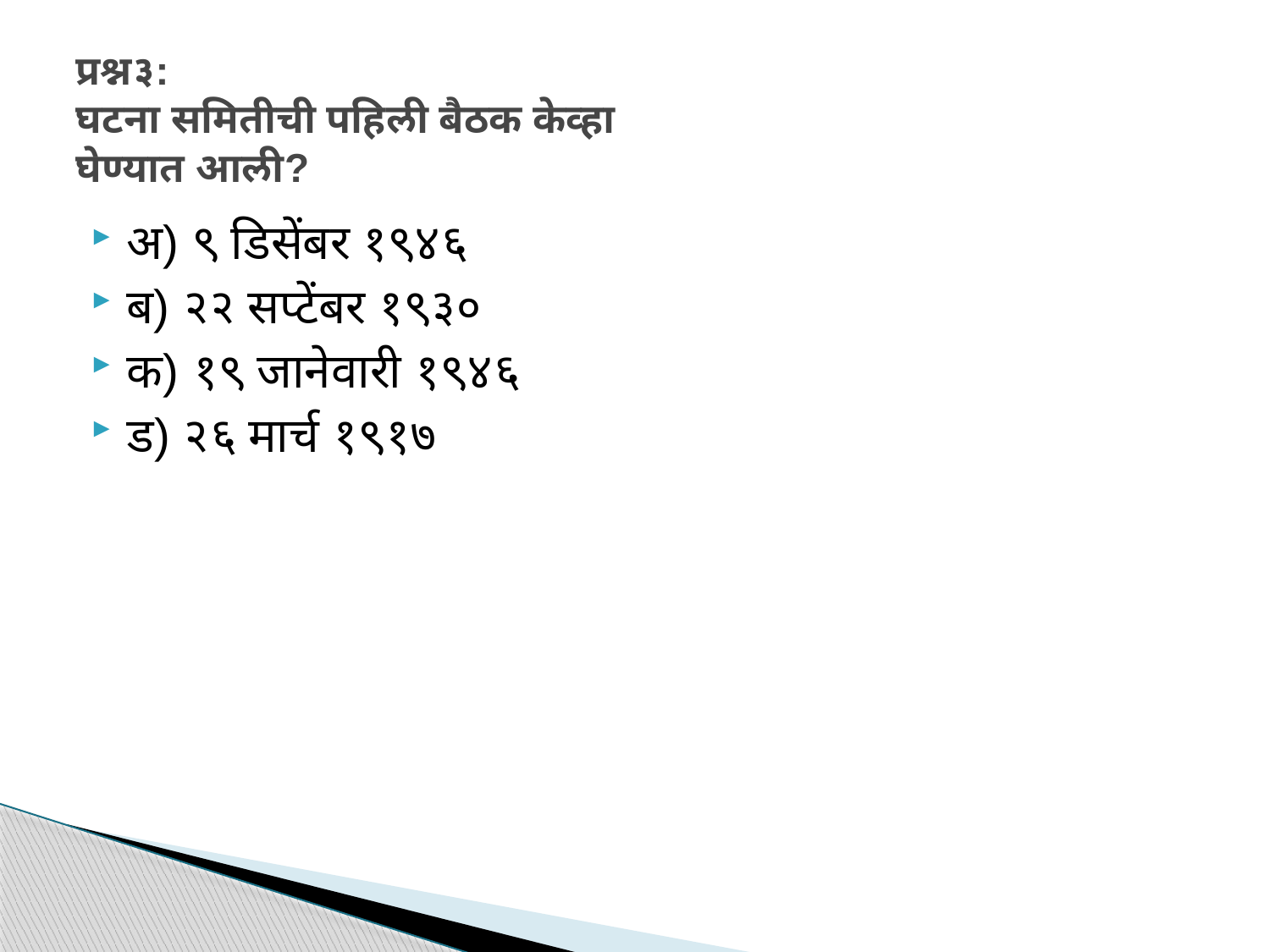

# प्रश्न३: घटना समितीची पहिली बैठक केव्हा घेण्यात आली?
अ) ९ डिसेंबर १९४६
ब) २२ सप्टेंबर १९३०
क) १९ जानेवारी १९४६
ड) २६ मार्च १९१७